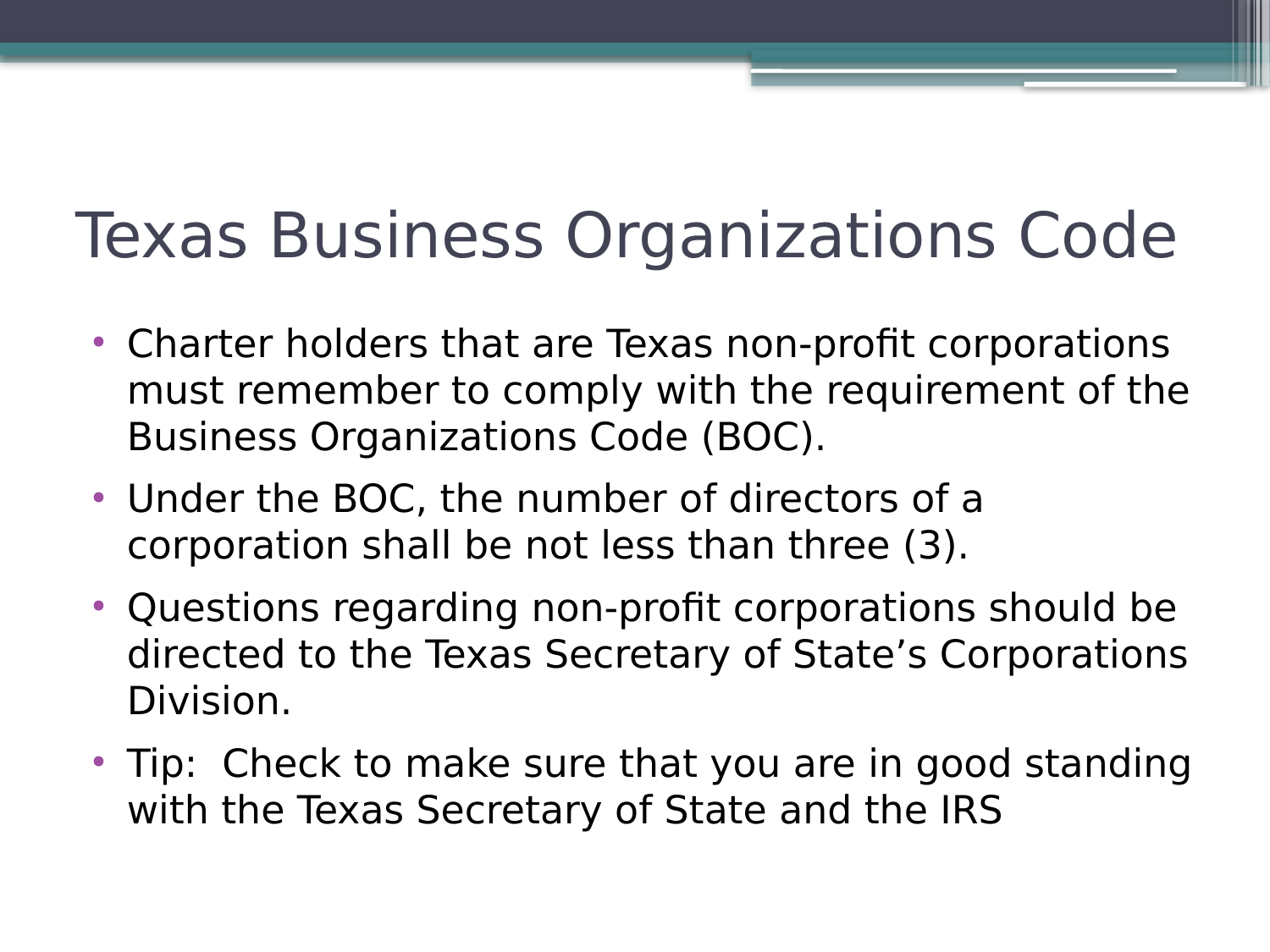

# Texas Business Organizations Code
Charter holders that are Texas non-profit corporations must remember to comply with the requirement of the Business Organizations Code (BOC).
Under the BOC, the number of directors of a corporation shall be not less than three (3).
Questions regarding non-profit corporations should be directed to the Texas Secretary of State’s Corporations Division.
Tip:  Check to make sure that you are in good standing with the Texas Secretary of State and the IRS